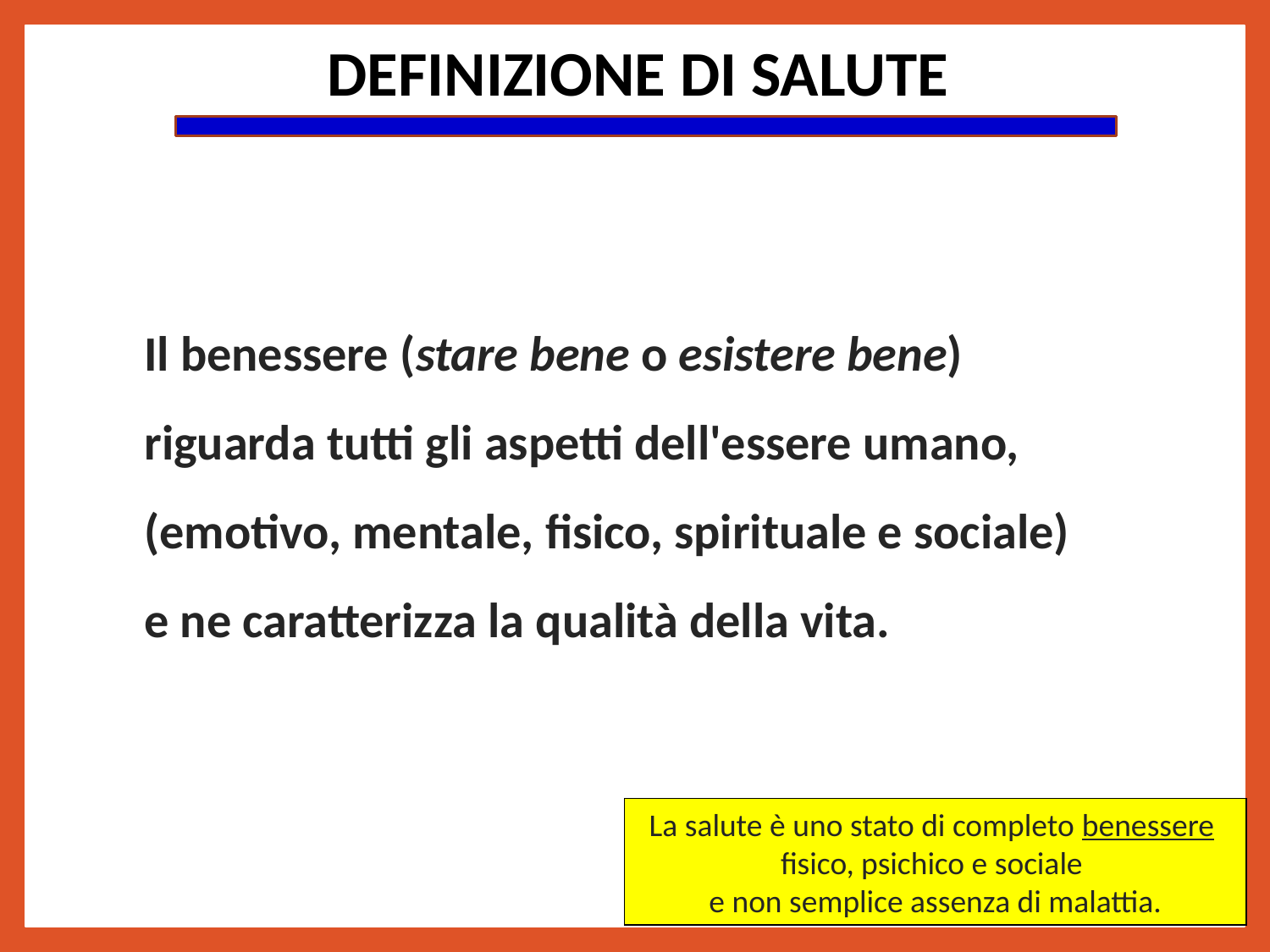

DEFINIZIONE DI SALUTE

Il benessere (stare bene o esistere bene)
riguarda tutti gli aspetti dell'essere umano,
(emotivo, mentale, fisico, spirituale e sociale)
e ne caratterizza la qualità della vita.
La salute è uno stato di completo benessere
fisico, psichico e sociale
e non semplice assenza di malattia.